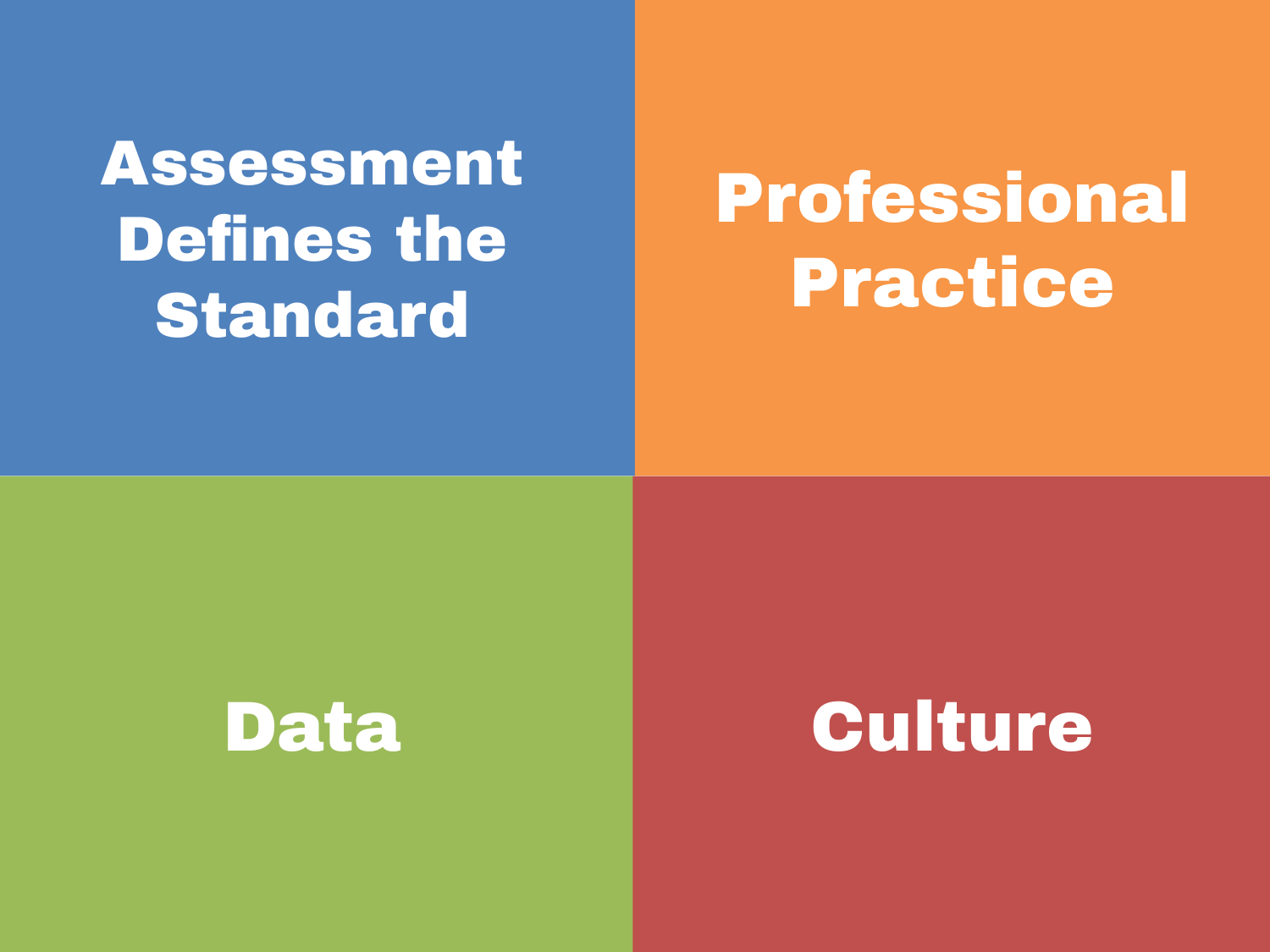

Assessment Defines the Standard
Professional
Practice

Data
Culture